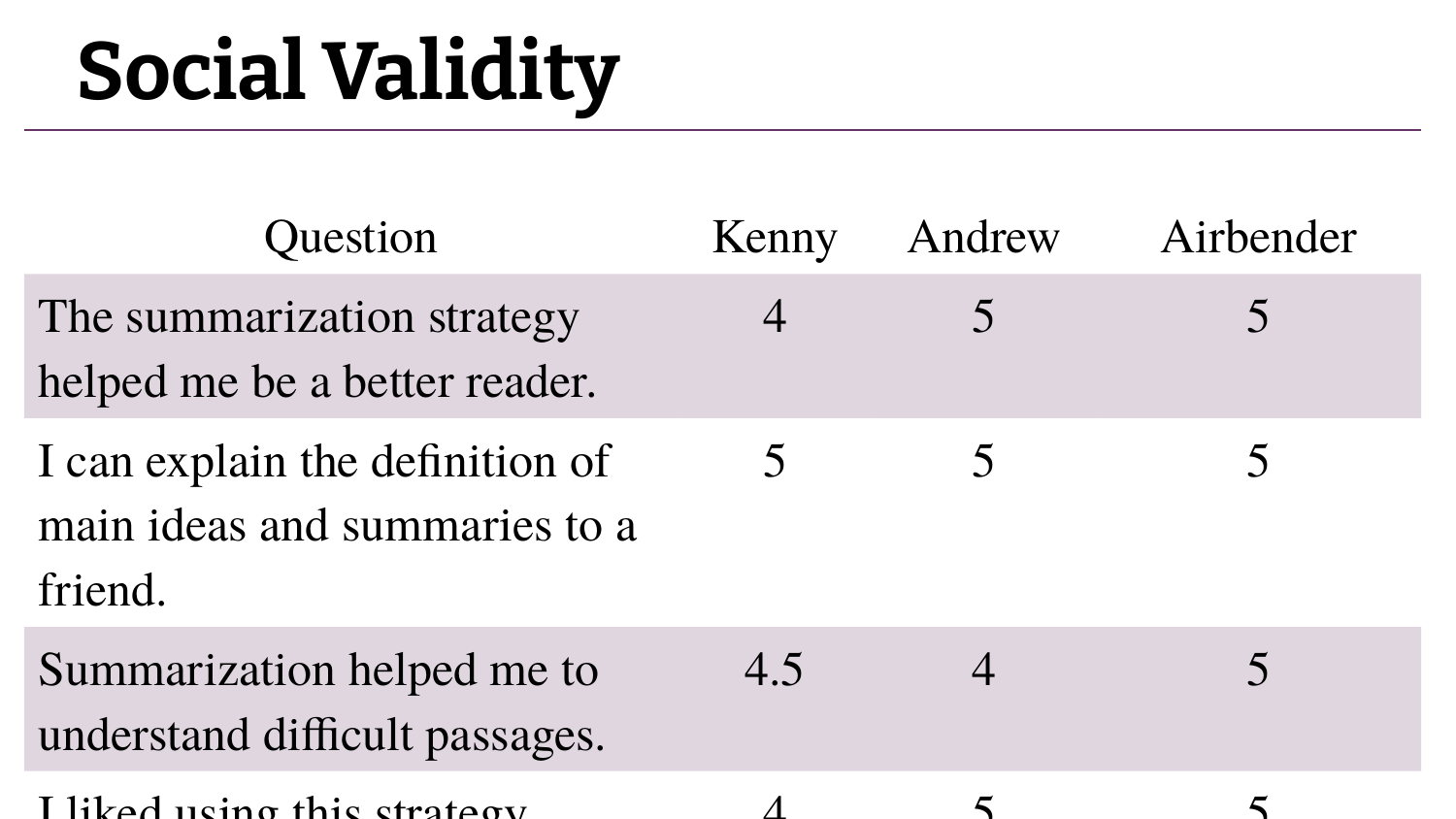

# Social Validity
| Question | Kenny | Andrew | Airbender |
| --- | --- | --- | --- |
| The summarization strategy helped me be a better reader. | 4 | 5 | 5 |
| I can explain the definition of main ideas and summaries to a friend. | 5 | 5 | 5 |
| Summarization helped me to understand difficult passages. | 4.5 | 4 | 5 |
| I liked using this strategy. | 4 | 5 | 5 |